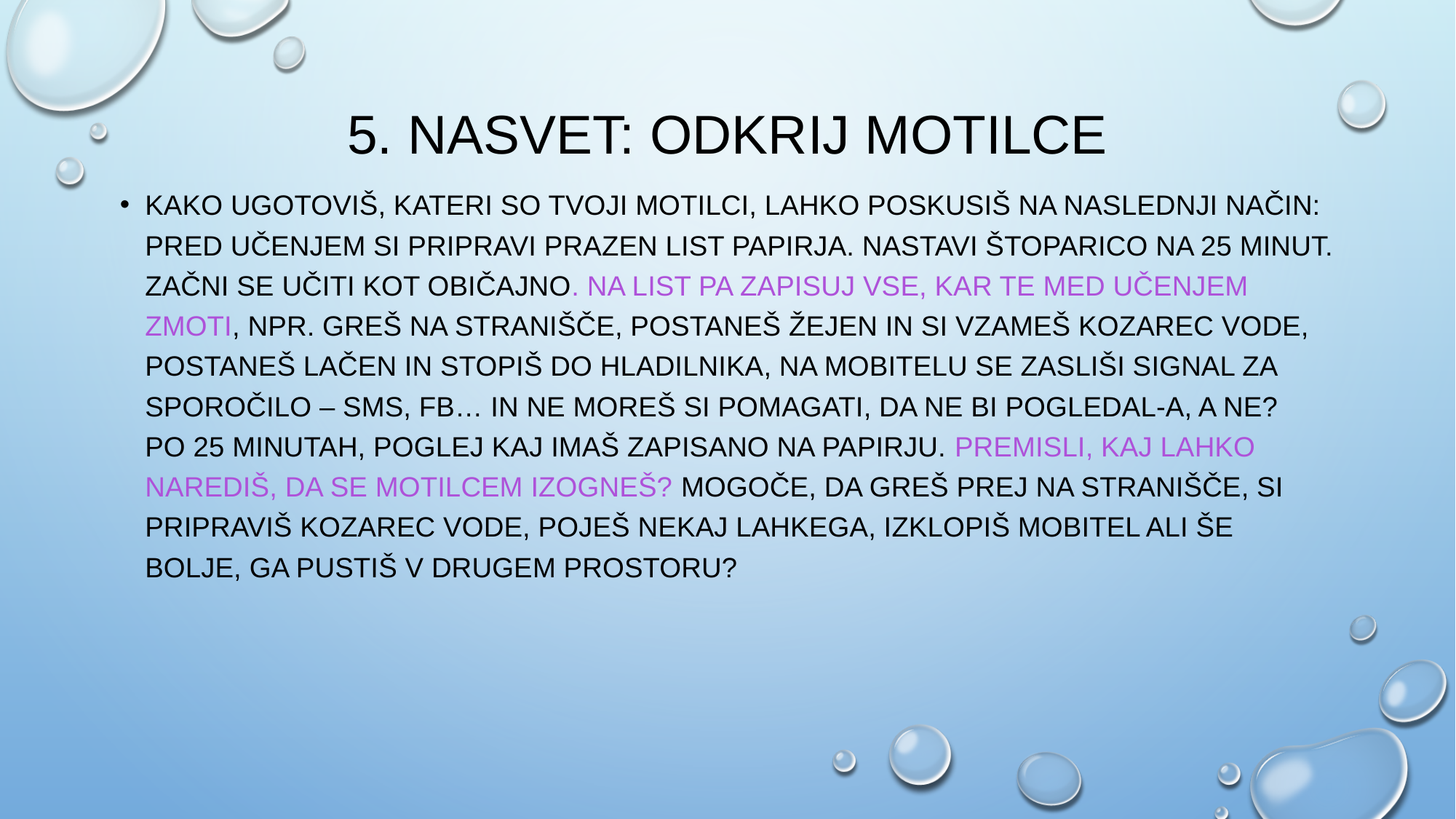

# 5. nasvet: ODKRIJ MOTILCE
Kako ugotoviš, kateri so tvoji motilci, lahko poskusiš na naslednji način: pred učenjem si pripravi prazen list papirja. Nastavi štoparico na 25 minut. Začni se učiti kot običajno. Na list pa zapisuj vse, kar te med učenjem zmoti, npr. greš na stranišče, postaneš žejen in si vzameš kozarec vode, postaneš lačen in stopiš do hladilnika, na mobitelu se zasliši signal za sporočilo – sms, fb… in ne moreš si pomagati, da ne bi pogledal-a, a ne?
Po 25 minutah, poglej kaj imaš zapisano na papirju. Premisli, kaj lahko narediš, da se motilcem izogneš? Mogoče, da greš prej na stranišče, si pripraviš kozarec vode, poješ nekaj lahkega, izklopiš mobitel ali še bolje, ga pustiš v drugem prostoru?